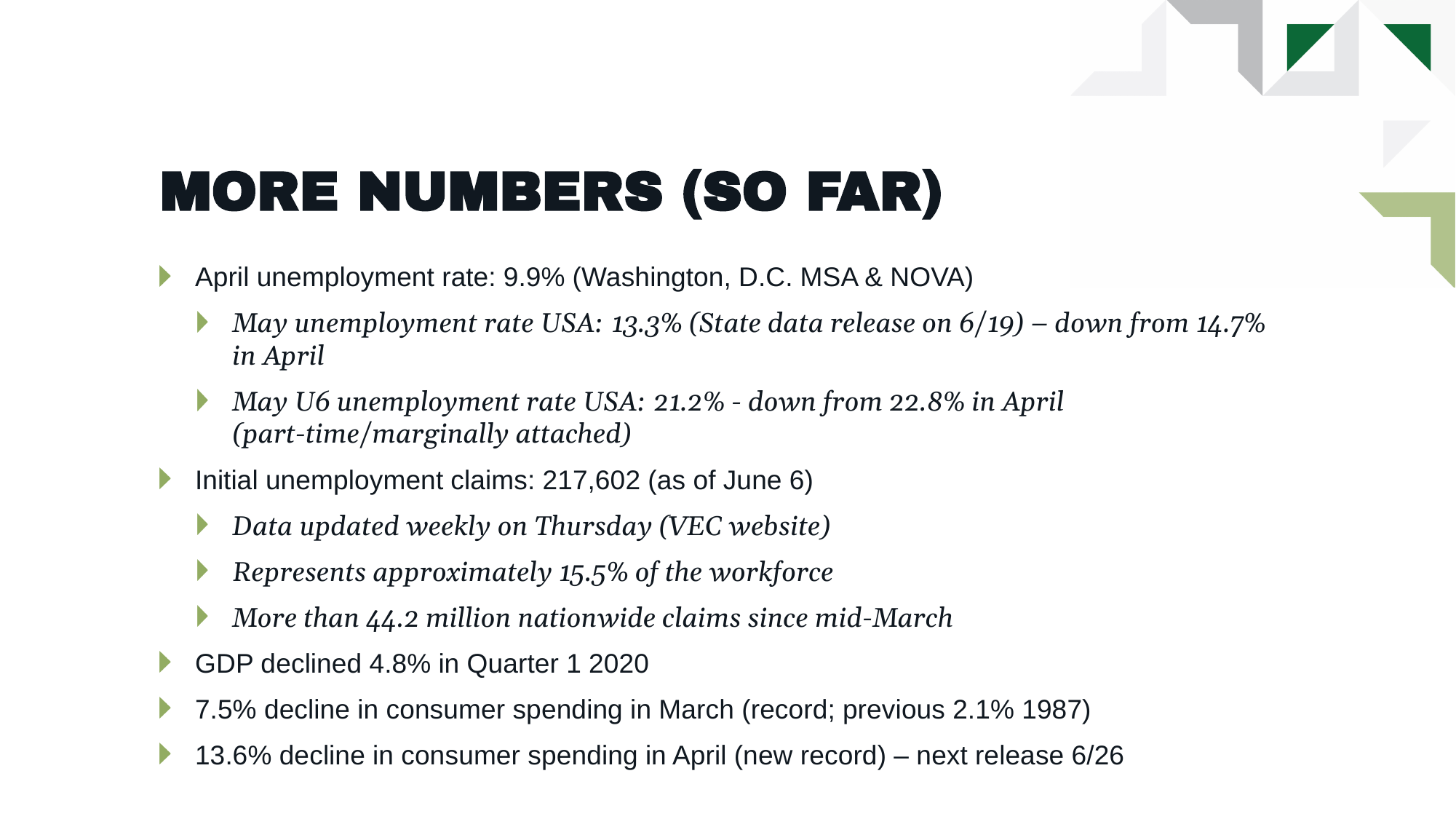

# More Numbers (so far)
April unemployment rate: 9.9% (Washington, D.C. MSA & NOVA)
May unemployment rate USA: 13.3% (State data release on 6/19) – down from 14.7% in April
May U6 unemployment rate USA: 21.2% - down from 22.8% in April
(part-time/marginally attached)
Initial unemployment claims: 217,602 (as of June 6)
Data updated weekly on Thursday (VEC website)
Represents approximately 15.5% of the workforce
More than 44.2 million nationwide claims since mid-March
GDP declined 4.8% in Quarter 1 2020
7.5% decline in consumer spending in March (record; previous 2.1% 1987)
13.6% decline in consumer spending in April (new record) – next release 6/26